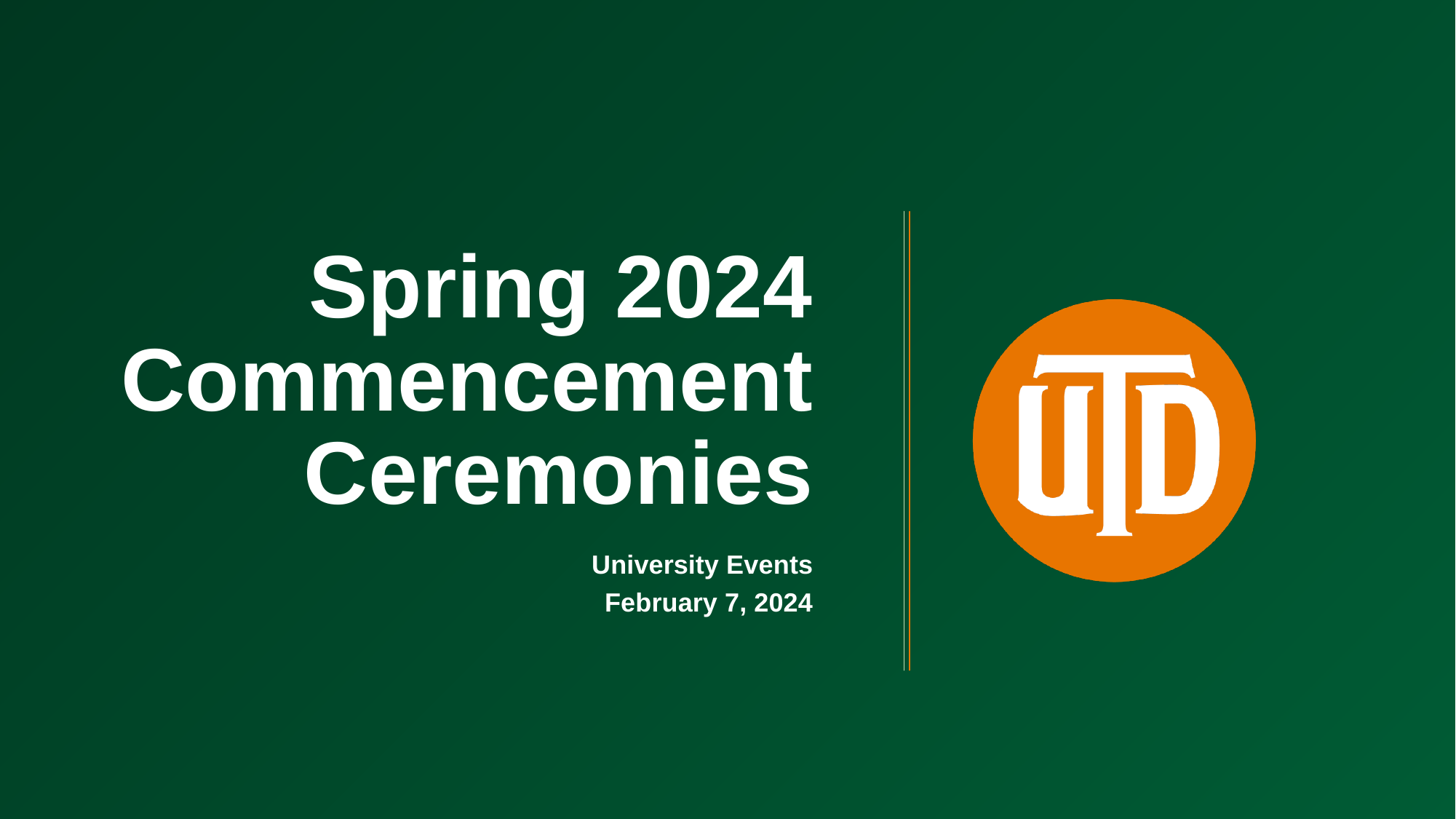

Spring 2024
Commencement
Ceremonies
University Events
February 7, 2024